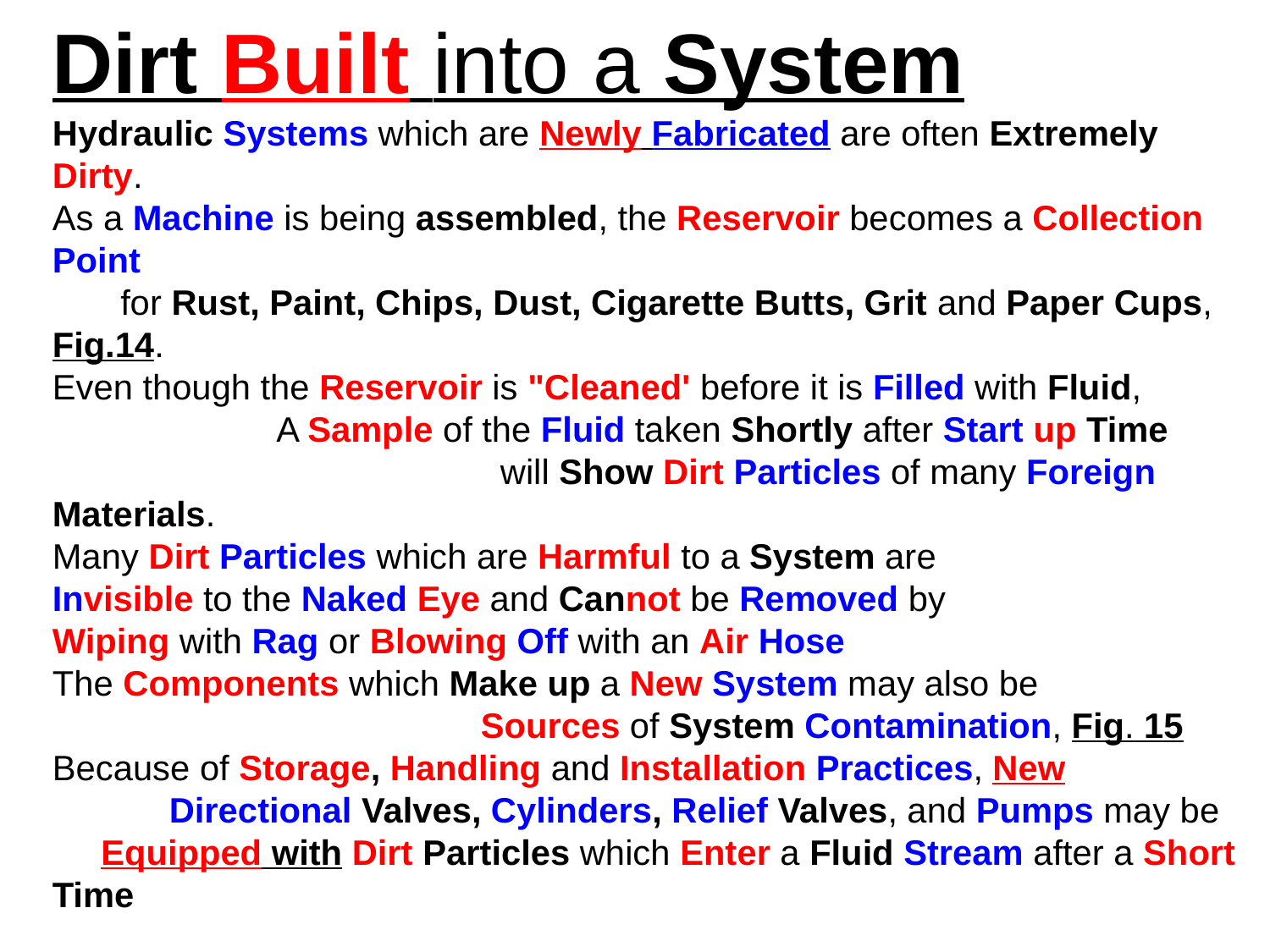

Dirt Built into a System
Hydraulic Systems which are Newly Fabricated are often Extremely Dirty.
As a Machine is being assembled, the Reservoir becomes a Collection Point
       for Rust, Paint, Chips, Dust, Cigarette Butts, Grit and Paper Cups, Fig.14.
Even though the Reservoir is "Cleaned' before it is Filled with Fluid,
                       A Sample of the Fluid taken Shortly after Start up Time
                                              will Show Dirt Particles of many Foreign Materials.
Many Dirt Particles which are Harmful to a System are                   Invisible to the Naked Eye and Cannot be Removed by                        Wiping with Rag or Blowing Off with an Air Hose
The Components which Make up a New System may also be
                                            Sources of System Contamination, Fig. 15
Because of Storage, Handling and Installation Practices, New
            Directional Valves, Cylinders, Relief Valves, and Pumps may be
     Equipped with Dirt Particles which Enter a Fluid Stream after a Short Time